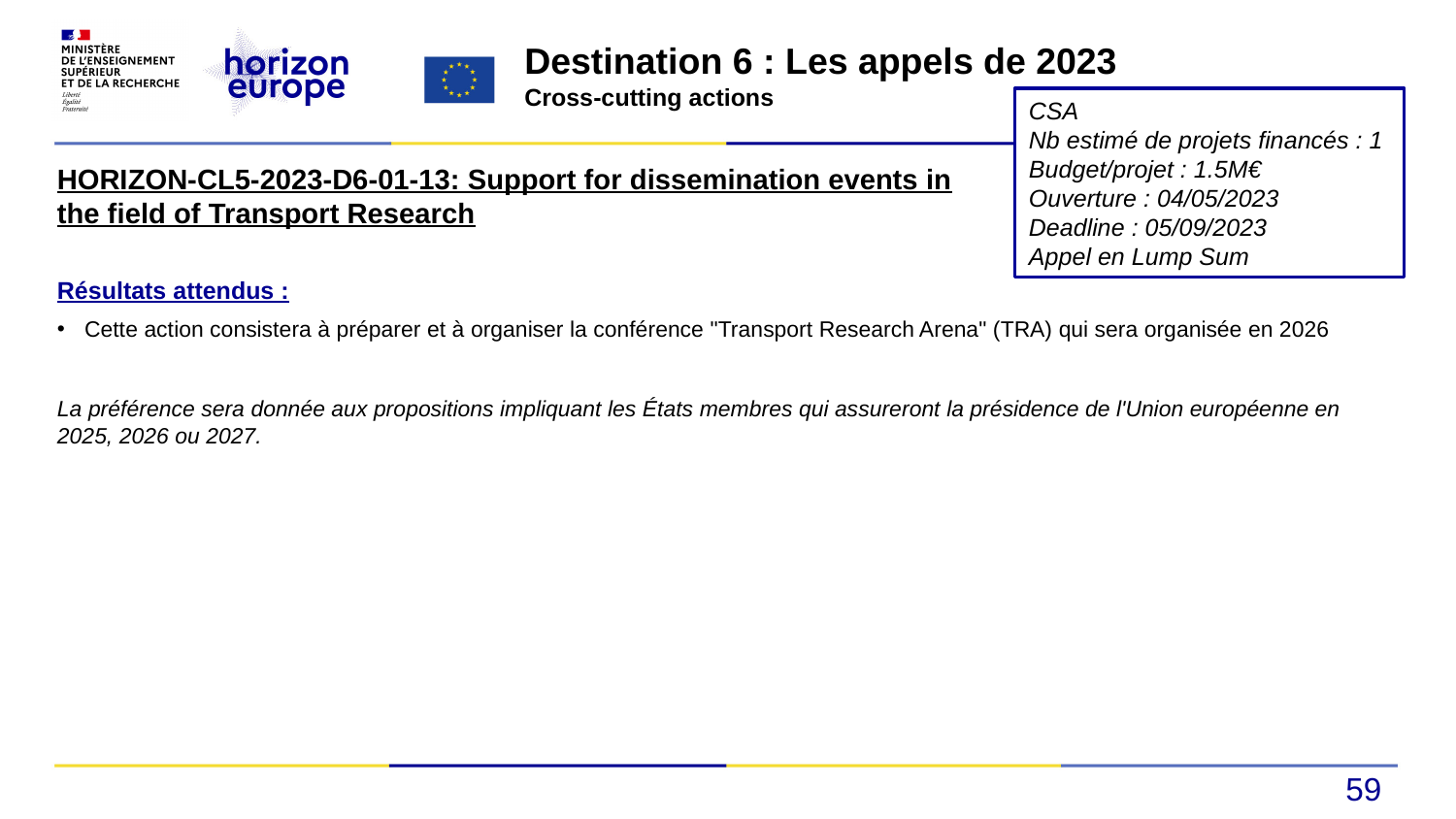

Destination 6 : Les appels de 2023
Cross-cutting actions
CSA
Nb estimé de projets financés : 1
Budget/projet : 1.5M€
Ouverture : 04/05/2023
Deadline : 05/09/2023
Appel en Lump Sum
HORIZON-CL5-2023-D6-01-13: Support for dissemination events in the field of Transport Research
Résultats attendus :
Cette action consistera à préparer et à organiser la conférence "Transport Research Arena" (TRA) qui sera organisée en 2026

La préférence sera donnée aux propositions impliquant les États membres qui assureront la présidence de l'Union européenne en 2025, 2026 ou 2027.
59